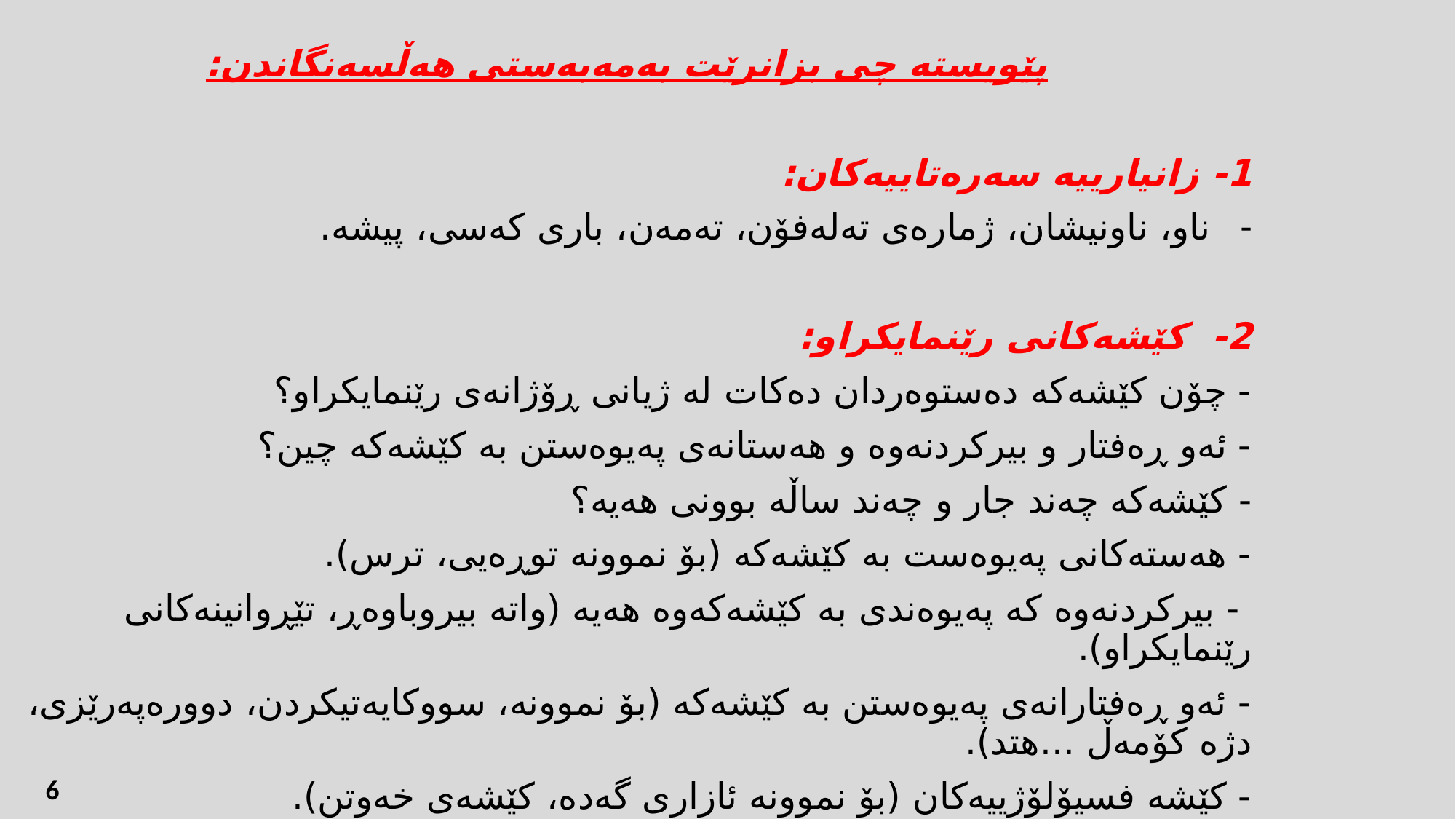

پێویستە چی بزانرێت بەمەبەستی هەڵسەنگاندن:

1- زانیارییە سەرەتاییەكان:
ناو، ناونیشان، ژمارەی تەلەفۆن، تەمەن، باری كەسی، پیشە.

2-  کێشەکانی رێنمایكراو:
- چۆن کێشەکە دەستوەردان دەکات لە ژیانی ڕۆژانەی رێنمایكراو؟
- ئەو ڕەفتار و بیرکردنەوە و هەستانەی پەیوەستن بە کێشەکە چین؟
- کێشەکە چەند جار و چەند ساڵە بوونی هەیە؟
- هەستەکانی پەیوەست بە کێشەکە (بۆ نموونە توڕەیی، ترس).
 - بیرکردنەوە کە پەیوەندی بە کێشەکەوە هەیە (واتە بیروباوەڕ، تێڕوانینەکانی رێنمایكراو).
- ئەو ڕەفتارانەی پەیوەستن بە کێشەکە (بۆ نموونە، سووکایەتیکردن، دوورەپەرێزی، دژە كۆمەڵ ...هتد).
- كێشە فسیۆلۆژییەكان (بۆ نموونە ئازاری گەدە، كێشەی خەوتن).
- پەیوەندییە کەسییەکان لەگەڵ (ئەندامانی خێزان، هاوڕێ و هاوپۆلەکان، هاوتەمەنەكانی ...هتد).

الذكاء المكاني
زيرةكى زمانةوانى
6